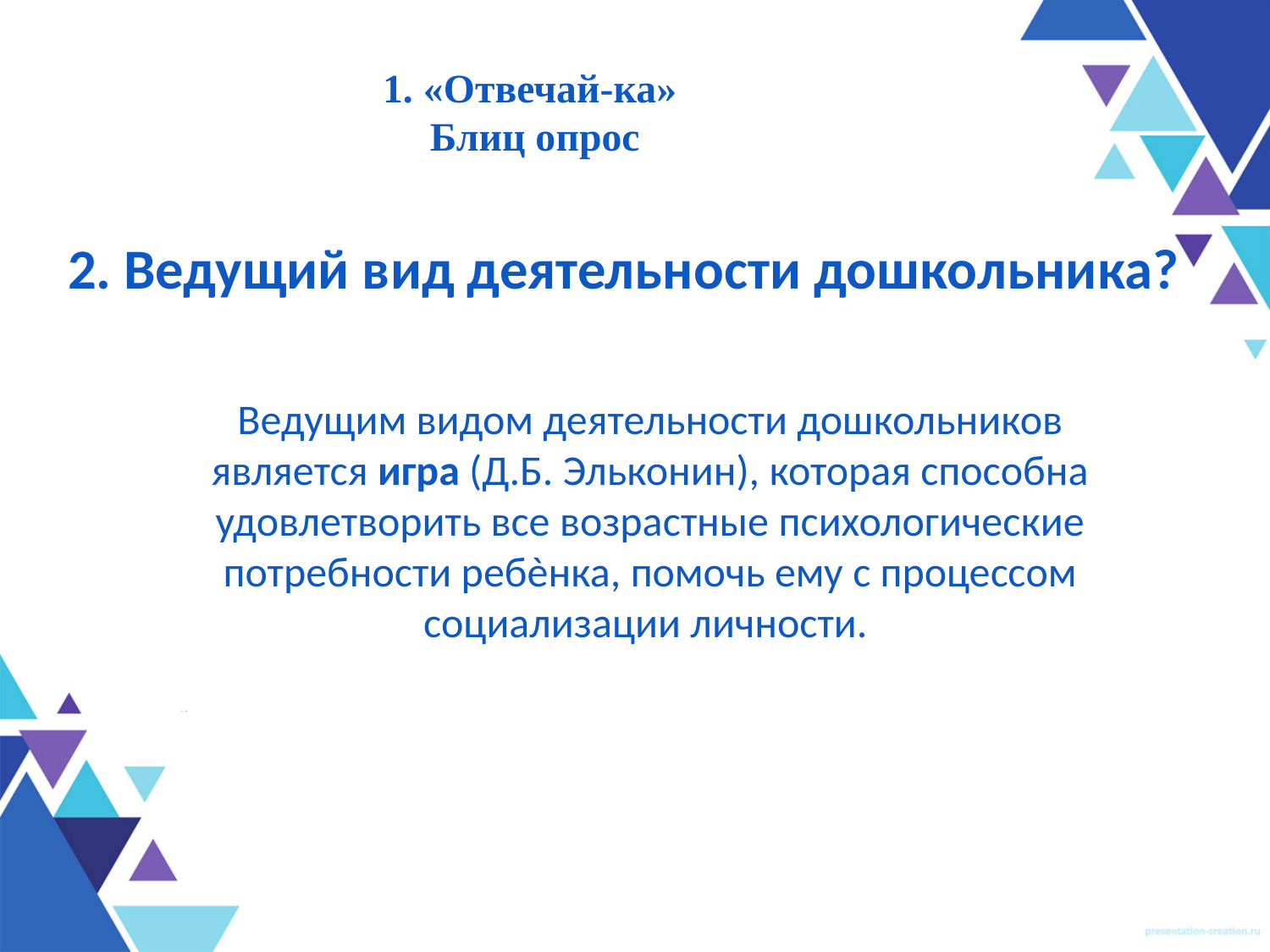

# 1. «Отвечай-ка» Блиц опрос
2. Ведущий вид деятельности дошкольника?
Ведущим видом деятельности дошкольников является игра (Д.Б. Эльконин), которая способна удовлетворить все возрастные психологические потребности ребѐнка, помочь ему с процессом социализации личности.